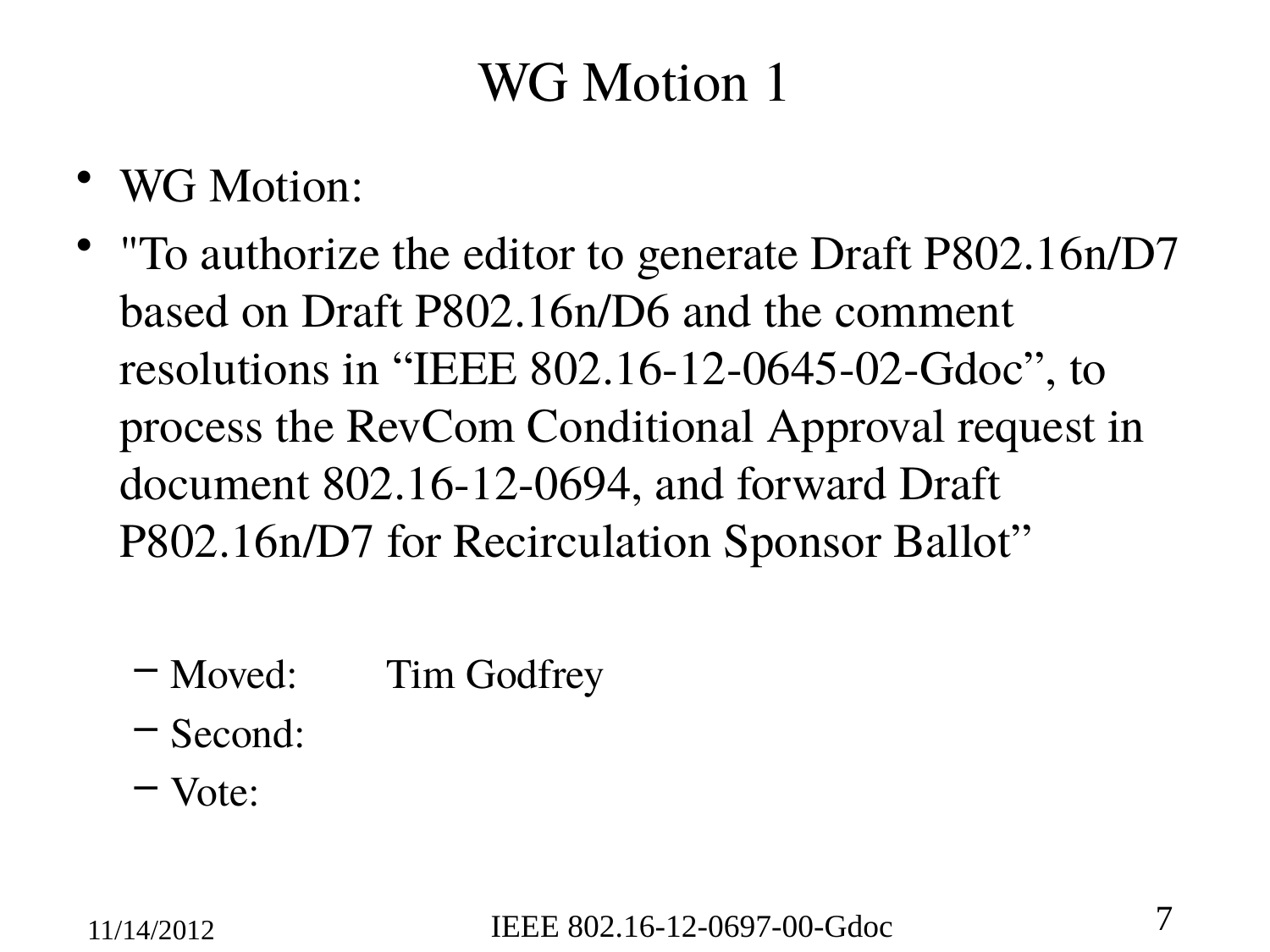

# WG Motion 1
WG Motion:
"To authorize the editor to generate Draft P802.16n/D7 based on Draft P802.16n/D6 and the comment resolutions in “IEEE 802.16-12-0645-02-Gdoc”, to process the RevCom Conditional Approval request in document 802.16-12-0694, and forward Draft P802.16n/D7 for Recirculation Sponsor Ballot”

Moved:   	Tim Godfrey
Second:
Vote: